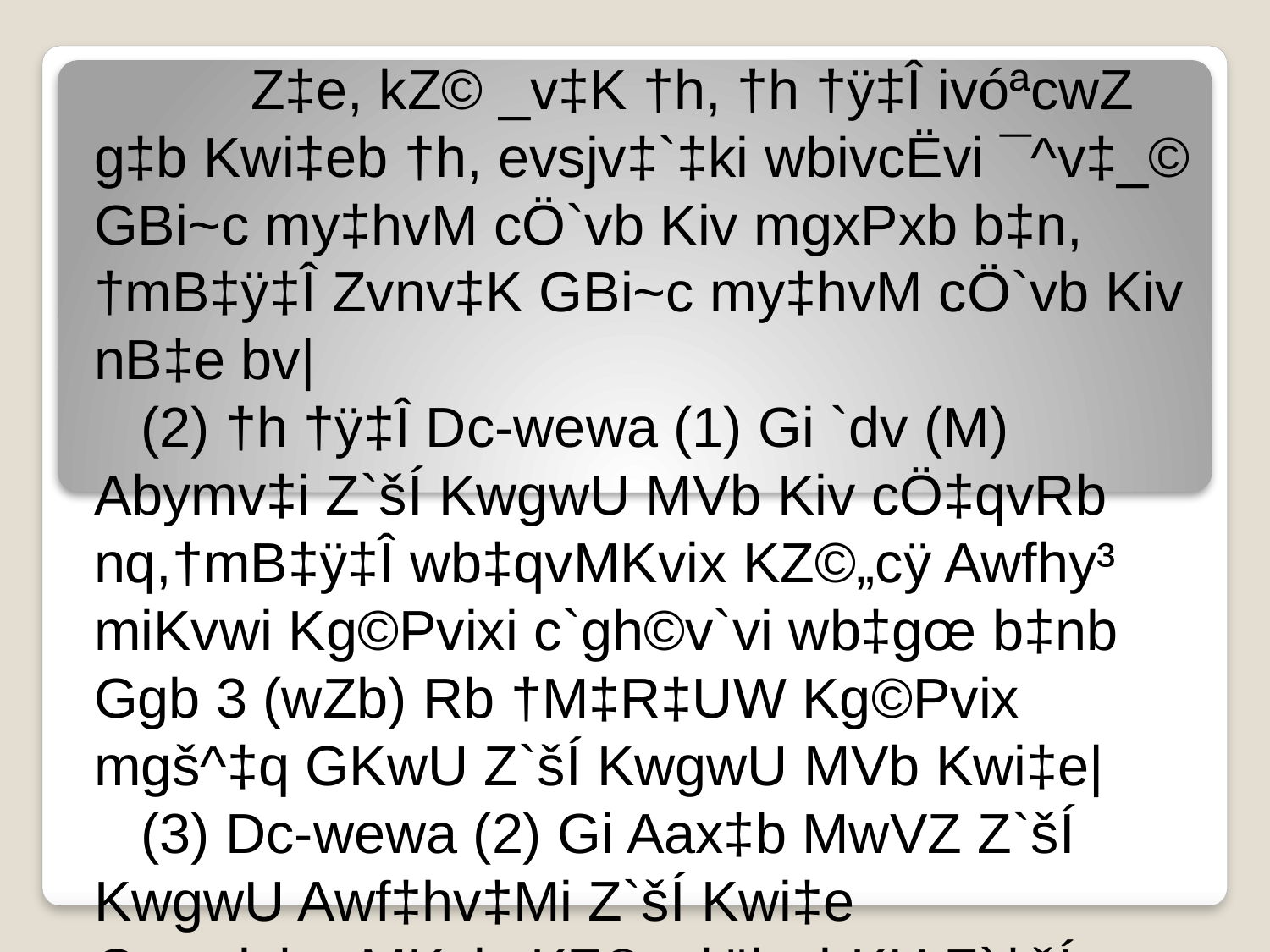

Z‡e, kZ© _v‡K †h, †h †ÿ‡Î ivóªcwZ g‡b Kwi‡eb †h, evsjv‡`‡ki wbivcËvi ¯^v‡_© GBi~c my‡hvM cÖ`vb Kiv mgxPxb b‡n, †mB‡ÿ‡Î Zvnv‡K GBi~c my‡hvM cÖ`vb Kiv nB‡e bv|
   (2) †h †ÿ‡Î Dc-wewa (1) Gi `dv (M) Abymv‡i Z`šÍ KwgwU MVb Kiv cÖ‡qvRb nq,†mB‡ÿ‡Î wb‡qvMKvix KZ©„cÿ Awfhy³ miKvwi Kg©Pvixi c`gh©v`vi wb‡gœ b‡nb Ggb 3 (wZb) Rb †M‡R‡UW Kg©Pvix mgš^‡q GKwU Z`šÍ KwgwU MVb Kwi‡e|
   (3) Dc-wewa (2) Gi Aax‡b MwVZ Z`šÍ KwgwU Awf‡hv‡Mi Z`šÍ Kwi‡e Geswb‡qvMKvix KZ©„c‡ÿi wbKU Z`‡šÍ cÖvß Z_¨vw` cÖwZ‡e`b AvKv‡i †ck Kwi‡e Ges wb‡qvMKvix KZ©„cÿ D³ Z_¨vw`i wfwË‡Z †hBi~c Dchy³ ewjqv g‡b Kwi‡e †mBi~c Av‡`k cÖ`vb Kwi‡e|